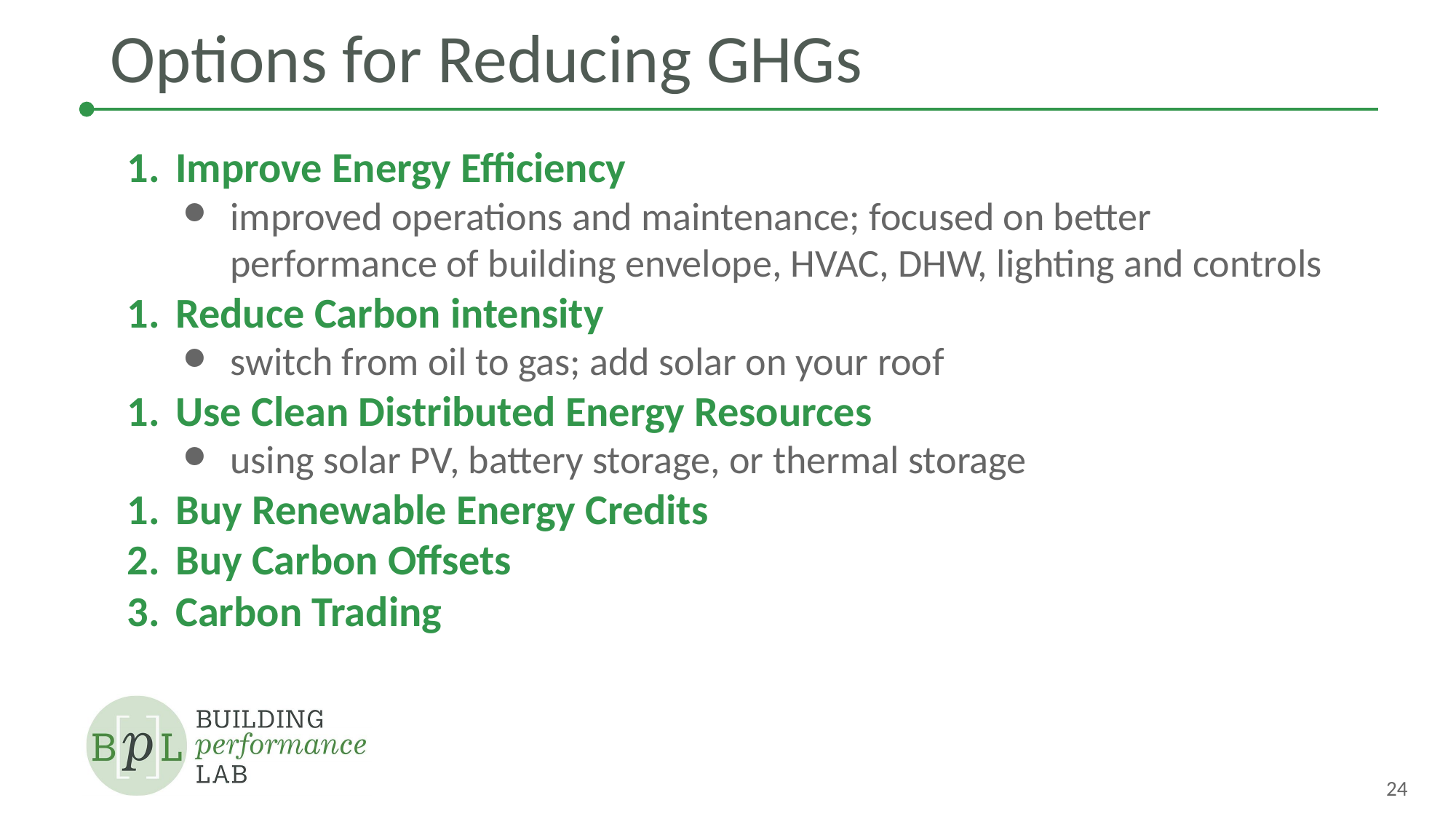

# Options for Reducing GHGs
Improve Energy Efficiency
improved operations and maintenance; focused on better performance of building envelope, HVAC, DHW, lighting and controls
Reduce Carbon intensity
switch from oil to gas; add solar on your roof
Use Clean Distributed Energy Resources
using solar PV, battery storage, or thermal storage
Buy Renewable Energy Credits
Buy Carbon Offsets
Carbon Trading